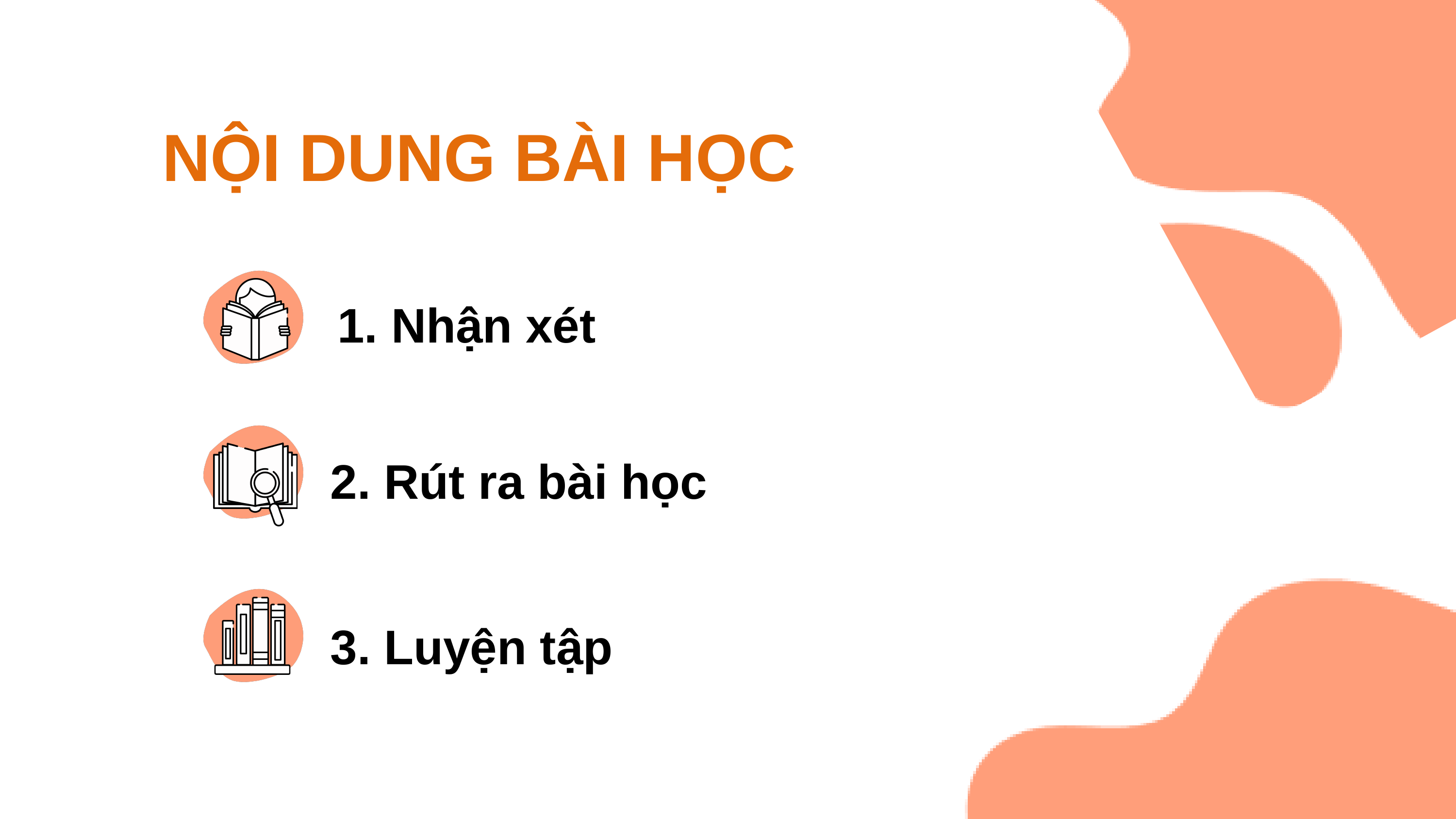

NỘI DUNG BÀI HỌC

1. Nhận xét

2. Rút ra bài học

3. Luyện tập